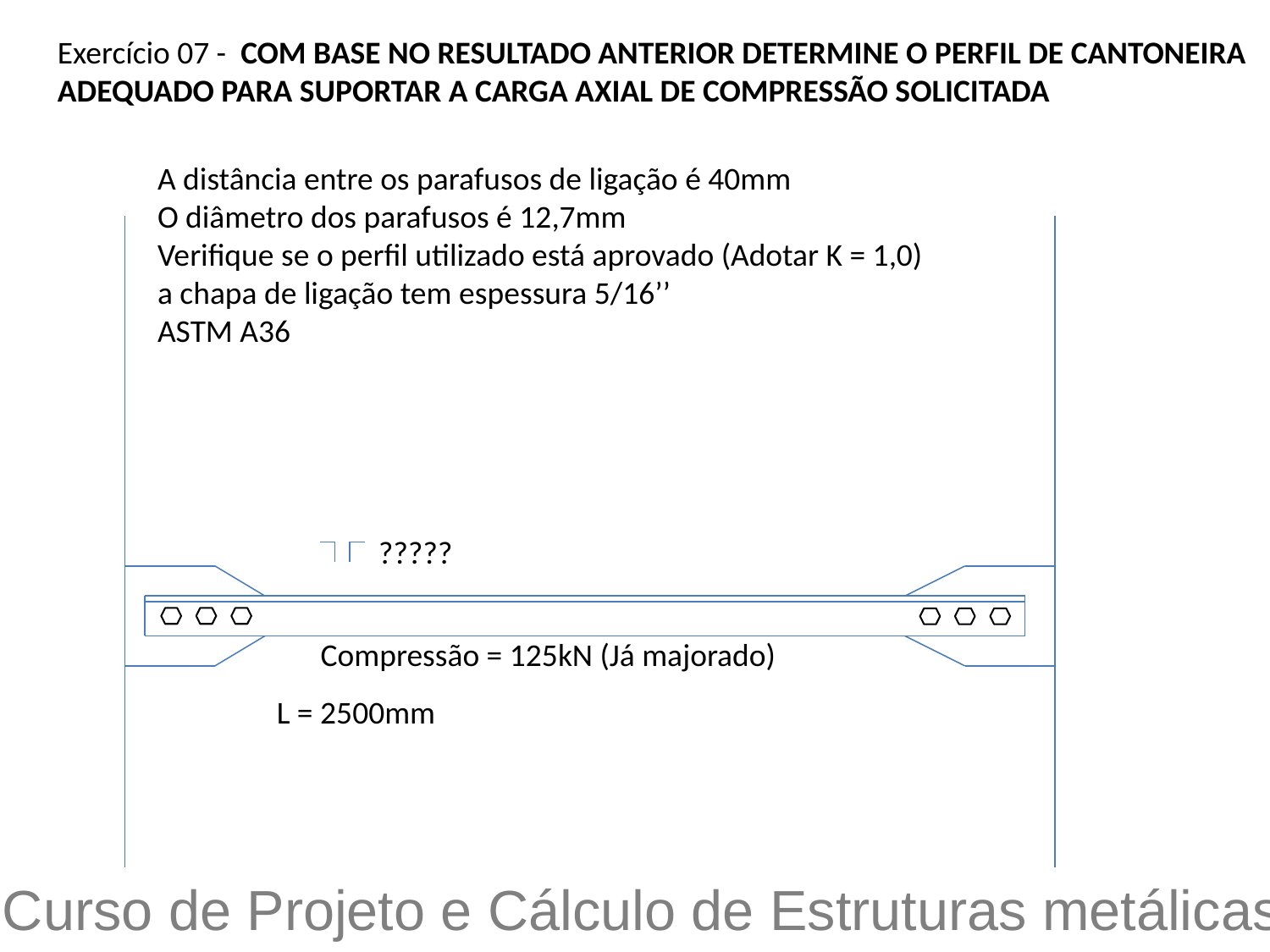

Exercício 07 -  COM BASE NO RESULTADO ANTERIOR DETERMINE O PERFIL DE CANTONEIRA ADEQUADO PARA SUPORTAR A CARGA AXIAL DE COMPRESSÃO SOLICITADA
A distância entre os parafusos de ligação é 40mm
O diâmetro dos parafusos é 12,7mm
Verifique se o perfil utilizado está aprovado (Adotar K = 1,0)
a chapa de ligação tem espessura 5/16’’
ASTM A36
?????

Compressão = 125kN (Já majorado)
L = 2500mm
Curso de Projeto e Cálculo de Estruturas metálicas